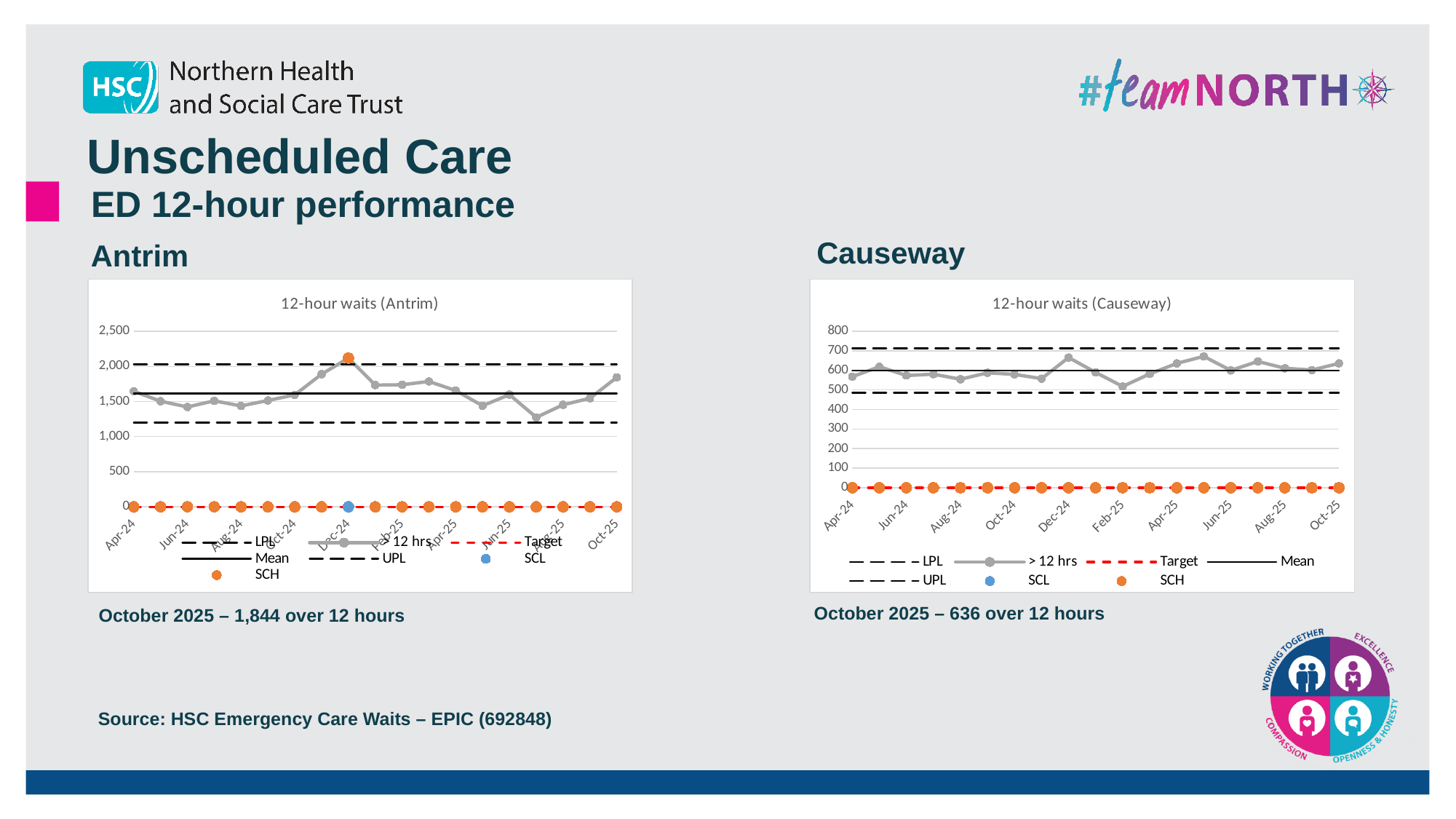

Unscheduled Care
ED 12-hour performance
Causeway
Antrim

### Chart: 12-hour waits (Antrim)

| Category | LPL | > 12 hrs | Target | Mean | UPL | SCL | SCH |
|---|---|---|---|---|---|---|---|
| 45383 | 1200.4273684210527 | 1646.0 | 0.0 | 1615.9473684210527 | 2031.4673684210527 | None | None |
| 45413 | 1200.4273684210527 | 1504.0 | 0.0 | 1615.9473684210527 | 2031.4673684210527 | None | None |
| 45444 | 1200.4273684210527 | 1422.0 | 0.0 | 1615.9473684210527 | 2031.4673684210527 | None | None |
| 45474 | 1200.4273684210527 | 1510.0 | 0.0 | 1615.9473684210527 | 2031.4673684210527 | None | None |
| 45505 | 1200.4273684210527 | 1437.0 | 0.0 | 1615.9473684210527 | 2031.4673684210527 | None | None |
| 45536 | 1200.4273684210527 | 1515.0 | 0.0 | 1615.9473684210527 | 2031.4673684210527 | None | None |
| 45566 | 1200.4273684210527 | 1595.0 | 0.0 | 1615.9473684210527 | 2031.4673684210527 | None | None |
| 45597 | 1200.4273684210527 | 1889.0 | 0.0 | 1615.9473684210527 | 2031.4673684210527 | None | None |
| 45627 | 1200.4273684210527 | 2118.0 | 0.0 | 1615.9473684210527 | 2031.4673684210527 | None | 2118.0 |
| 45658 | 1200.4273684210527 | 1734.0 | 0.0 | 1615.9473684210527 | 2031.4673684210527 | None | None |
| 45689 | 1200.4273684210527 | 1739.0 | 0.0 | 1615.9473684210527 | 2031.4673684210527 | None | None |
| 45717 | 1200.4273684210527 | 1785.0 | 0.0 | 1615.9473684210527 | 2031.4673684210527 | None | None |
| 45748 | 1200.4273684210527 | 1655.0 | 0.0 | 1615.9473684210527 | 2031.4673684210527 | None | None |
| 45778 | 1200.4273684210527 | 1439.0 | 0.0 | 1615.9473684210527 | 2031.4673684210527 | None | None |
| 45809 | 1200.4273684210527 | 1598.0 | 0.0 | 1615.9473684210527 | 2031.4673684210527 | None | None |
| 45839 | 1200.4273684210527 | 1274.0 | 0.0 | 1615.9473684210527 | 2031.4673684210527 | None | None |
| 45870 | 1200.4273684210527 | 1453.0 | 0.0 | 1615.9473684210527 | 2031.4673684210527 | None | None |
| 45901 | 1200.4273684210527 | 1546.0 | 0.0 | 1615.9473684210527 | 2031.4673684210527 | None | None |
| 45931 | 1200.4273684210527 | 1844.0 | 0.0 | 1615.9473684210527 | 2031.4673684210527 | None | None |

### Chart: 12-hour waits (Causeway)

| Category | LPL | > 12 hrs | Target | Mean | UPL | SCL | SCH |
|---|---|---|---|---|---|---|---|
| 45383 | 485.09263157894736 | 568.0 | 0.0 | 599.0526315789474 | 713.0126315789474 | None | None |
| 45413 | 485.09263157894736 | 619.0 | 0.0 | 599.0526315789474 | 713.0126315789474 | None | None |
| 45444 | 485.09263157894736 | 574.0 | 0.0 | 599.0526315789474 | 713.0126315789474 | None | None |
| 45474 | 485.09263157894736 | 581.0 | 0.0 | 599.0526315789474 | 713.0126315789474 | None | None |
| 45505 | 485.09263157894736 | 555.0 | 0.0 | 599.0526315789474 | 713.0126315789474 | None | None |
| 45536 | 485.09263157894736 | 588.0 | 0.0 | 599.0526315789474 | 713.0126315789474 | None | None |
| 45566 | 485.09263157894736 | 580.0 | 0.0 | 599.0526315789474 | 713.0126315789474 | None | None |
| 45597 | 485.09263157894736 | 558.0 | 0.0 | 599.0526315789474 | 713.0126315789474 | None | None |
| 45627 | 485.09263157894736 | 666.0 | 0.0 | 599.0526315789474 | 713.0126315789474 | None | None |
| 45658 | 485.09263157894736 | 590.0 | 0.0 | 599.0526315789474 | 713.0126315789474 | None | None |
| 45689 | 485.09263157894736 | 518.0 | 0.0 | 599.0526315789474 | 713.0126315789474 | None | None |
| 45717 | 485.09263157894736 | 582.0 | 0.0 | 599.0526315789474 | 713.0126315789474 | None | None |
| 45748 | 485.09263157894736 | 636.0 | 0.0 | 599.0526315789474 | 713.0126315789474 | None | None |
| 45778 | 485.09263157894736 | 672.0 | 0.0 | 599.0526315789474 | 713.0126315789474 | None | None |
| 45809 | 485.09263157894736 | 600.0 | 0.0 | 599.0526315789474 | 713.0126315789474 | None | None |
| 45839 | 485.09263157894736 | 646.0 | 0.0 | 599.0526315789474 | 713.0126315789474 | None | None |
| 45870 | 485.09263157894736 | 611.0 | 0.0 | 599.0526315789474 | 713.0126315789474 | None | None |
| 45901 | 485.09263157894736 | 602.0 | 0.0 | 599.0526315789474 | 713.0126315789474 | None | None |
| 45931 | 485.09263157894736 | 636.0 | 0.0 | 599.0526315789474 | 713.0126315789474 | None | None |
October 2025 – 636 over 12 hours
October 2025 – 1,844 over 12 hours
Source: HSC Emergency Care Waits – EPIC (692848)